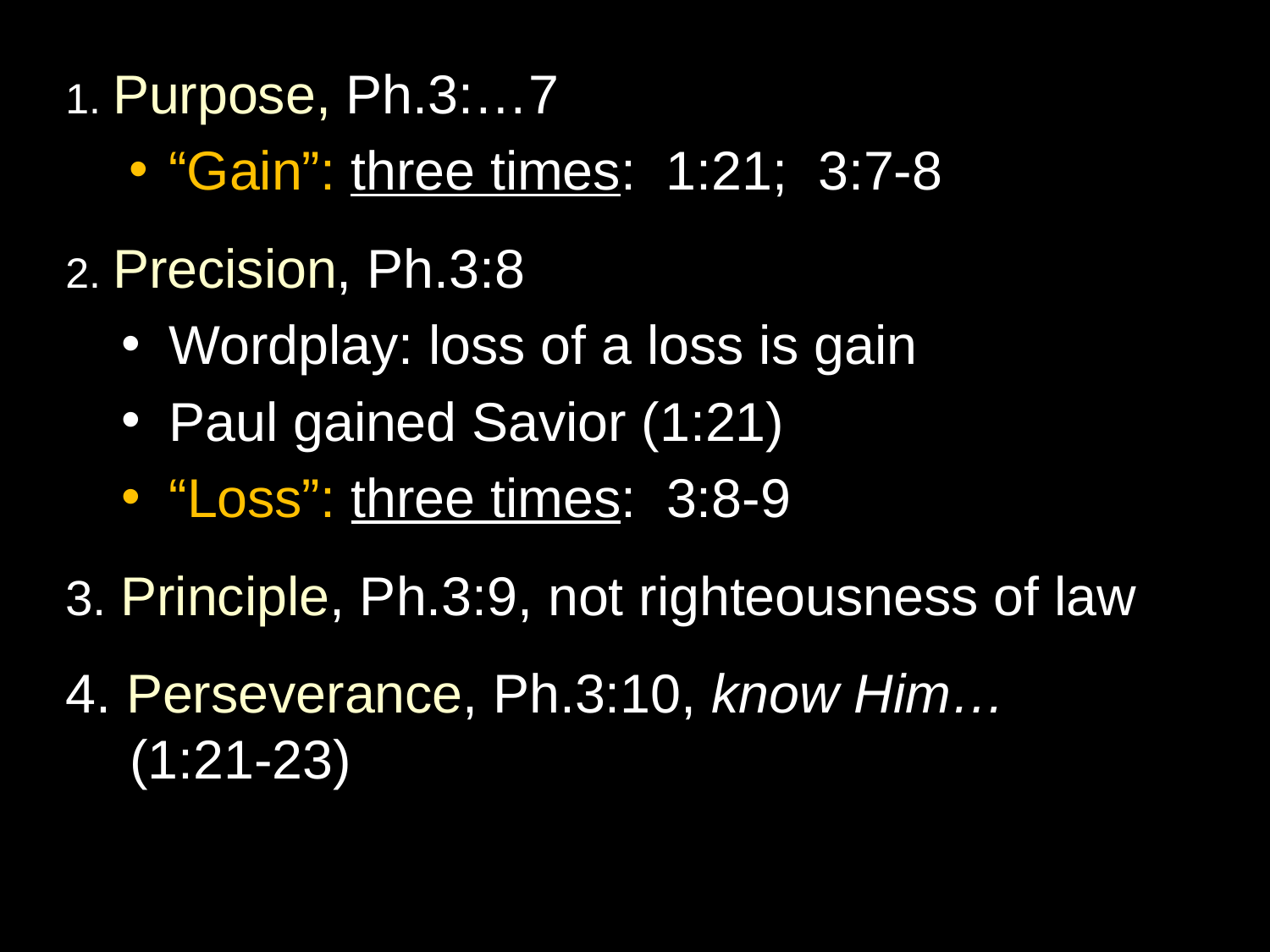

1. Purpose, Ph.3:…7
“Gain”: three times:  1:21;  3:7-8
2. Precision, Ph.3:8
Wordplay: loss of a loss is gain
Paul gained Savior (1:21)
“Loss”: three times:  3:8-9
3. Principle, Ph.3:9, not righteousness of law
4. Perseverance, Ph.3:10, know Him…
(1:21-23)